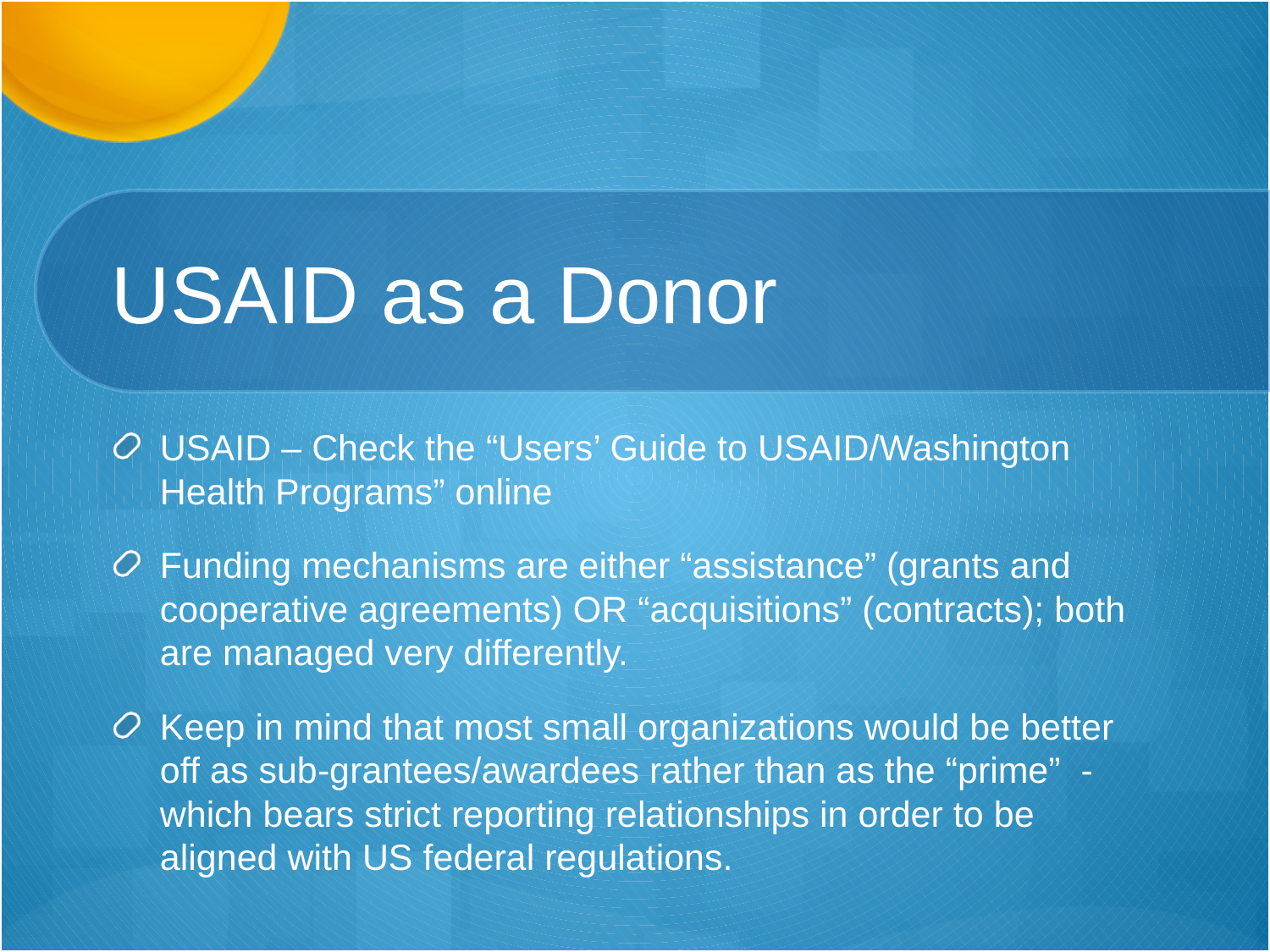

# USAID as a Donor
USAID – Check the “Users’ Guide to USAID/Washington Health Programs” online
Funding mechanisms are either “assistance” (grants and cooperative agreements) OR “acquisitions” (contracts); both are managed very differently.
Keep in mind that most small organizations would be better off as sub-grantees/awardees rather than as the “prime”  - which bears strict reporting relationships in order to be aligned with US federal regulations.